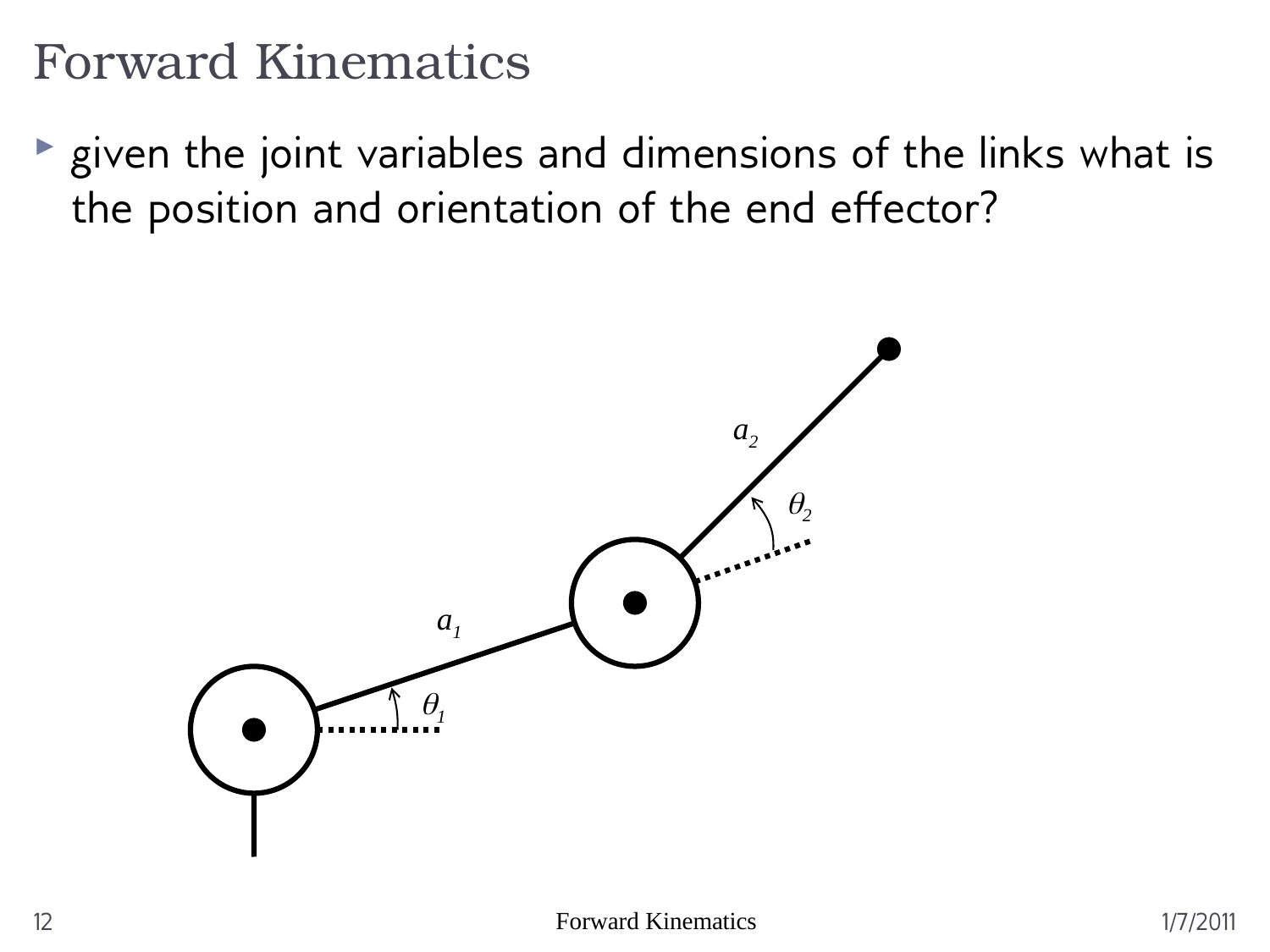

# Forward Kinematics
given the joint variables and dimensions of the links what is the position and orientation of the end effector?

a2
θ2

a1

θ1

12
Forward Kinematics
1/7/2011